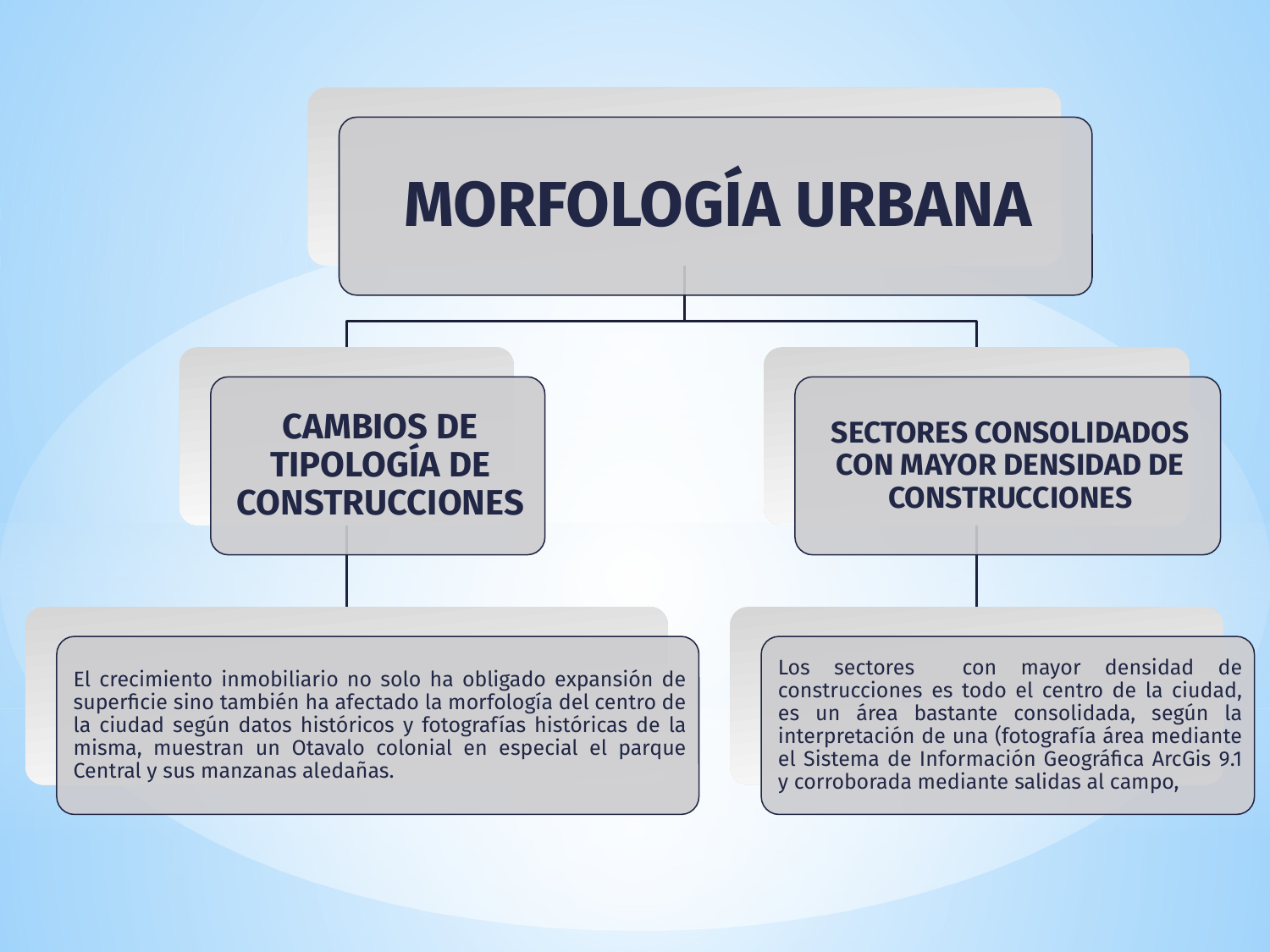

MORFOLOGÍA URBANA
CAMBIOS DE TIPOLOGÍA DE CONSTRUCCIONES
El crecimiento inmobiliario no solo ha obligado expansión de superficie sino también ha afectado la morfología del centro de la ciudad según datos históricos y fotografías históricas de la misma, muestran un Otavalo colonial en especial el parque Central y sus manzanas aledañas.
SECTORES CONSOLIDADOS CON MAYOR DENSIDAD DE CONSTRUCCIONES
Los sectores  con mayor densidad de construcciones es todo el centro de la ciudad, es un área bastante consolidada, según la interpretación de una (fotografía área mediante el Sistema de Información Geográfica ArcGis 9.1 y corroborada mediante salidas al campo,